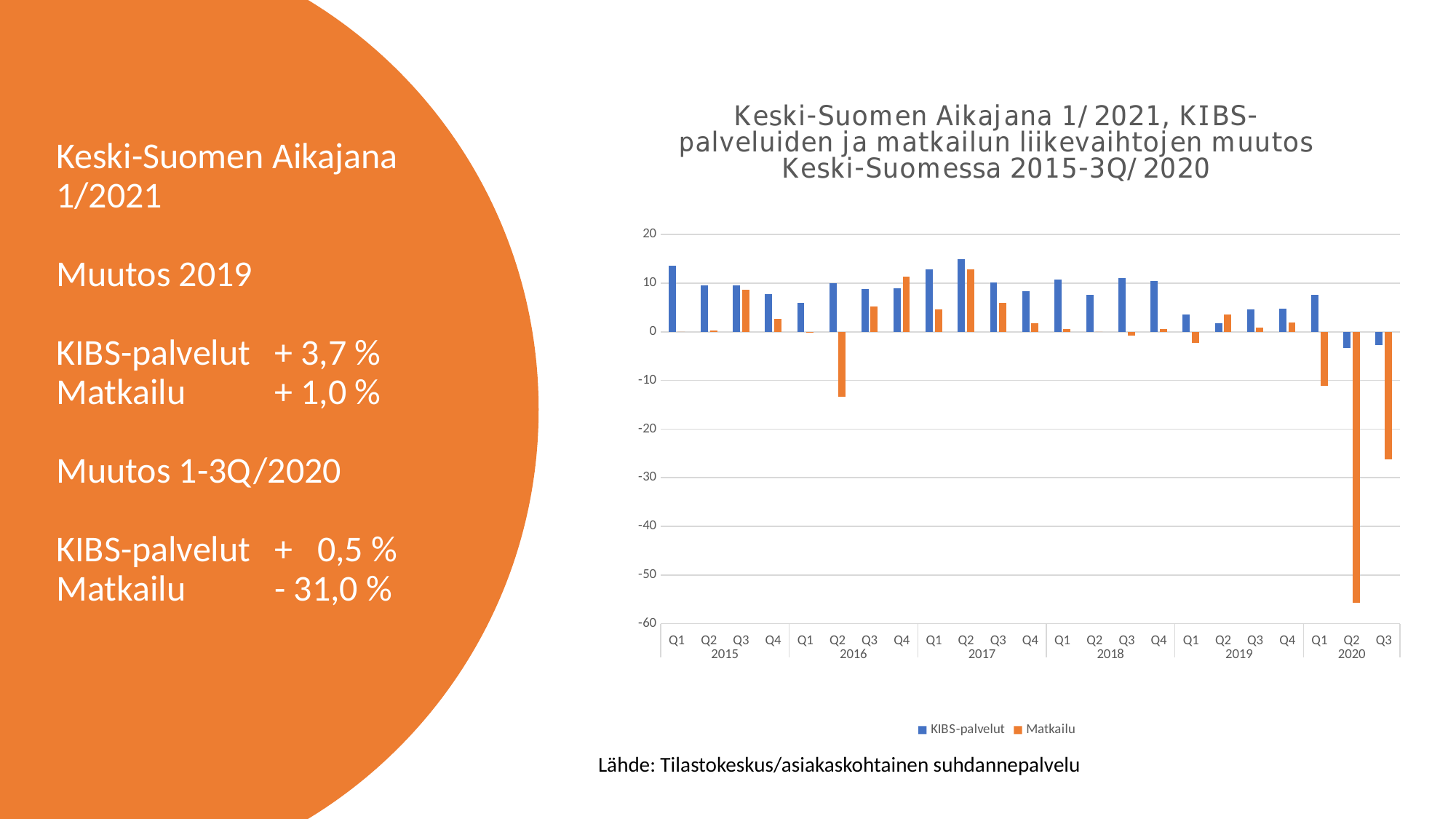

# Keski-Suomen Aikajana 1/2021 Muutos 2019 KIBS-palvelut	+ 3,7 % Matkailu	+ 1,0 % Muutos 1-3Q/2020 KIBS-palvelut	+   0,5 % Matkailu	- 31,0 %

### Chart: Keski-Suomen Aikajana 1/2021, KIBS-palveluiden ja matkailun liikevaihtojen muutos Keski-Suomessa 2015-3Q/2020

| Category | KIBS-palvelut | Matkailu |
|---|---|---|
| Q1 | 13.6 | 0.0 |
| Q2 | 9.5 | 0.2 |
| Q3 | 9.6 | 8.7 |
| Q4 | 7.7 | 2.7 |
| Q1 | 5.9 | -0.2 |
| Q2 | 10.0 | -13.3 |
| Q3 | 8.8 | 5.2 |
| Q4 | 8.9 | 11.3 |
| Q1 | 12.9 | 4.6 |
| Q2 | 14.9 | 12.8 |
| Q3 | 10.2 | 5.9 |
| Q4 | 8.4 | 1.8 |
| Q1 | 10.7 | 0.6 |
| Q2 | 7.6 | 0.0 |
| Q3 | 11.1 | -0.8 |
| Q4 | 10.5 | 0.5 |
| Q1 | 3.6 | -2.3 |
| Q2 | 1.7 | 3.5 |
| Q3 | 4.6 | 0.9 |
| Q4 | 4.8 | 1.9 |
| Q1 | 7.6 | -11.1 |
| Q2 | -3.3 | -55.8 |
| Q3 | -2.7 | -26.2 |
Lähde: Tilastokeskus/asiakaskohtainen suhdannepalvelu